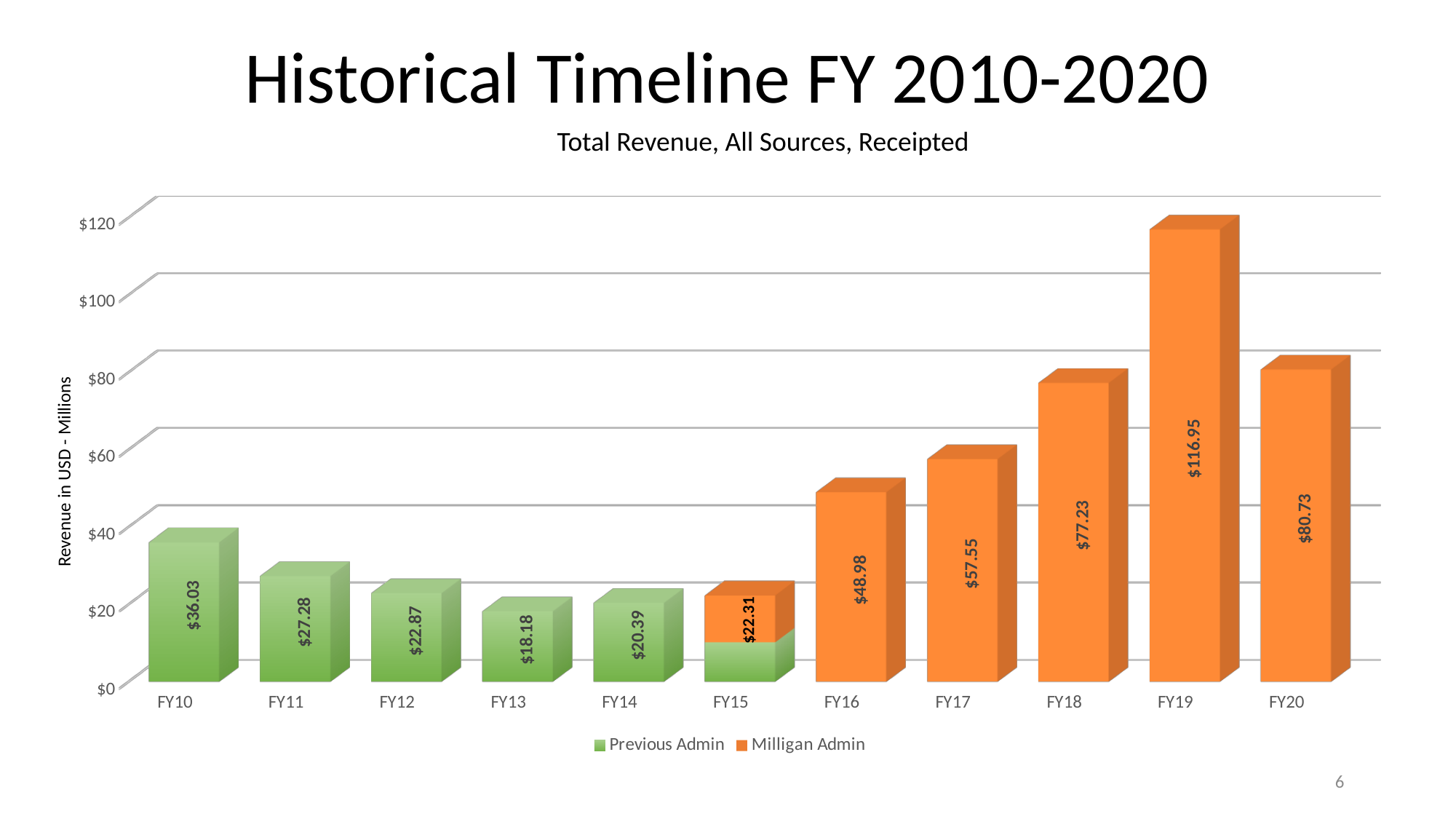

# Historical Timeline FY 2010-2020
Total Revenue, All Sources, Receipted

[unsupported chart]

Revenue in USD - Millions
$22.31
6